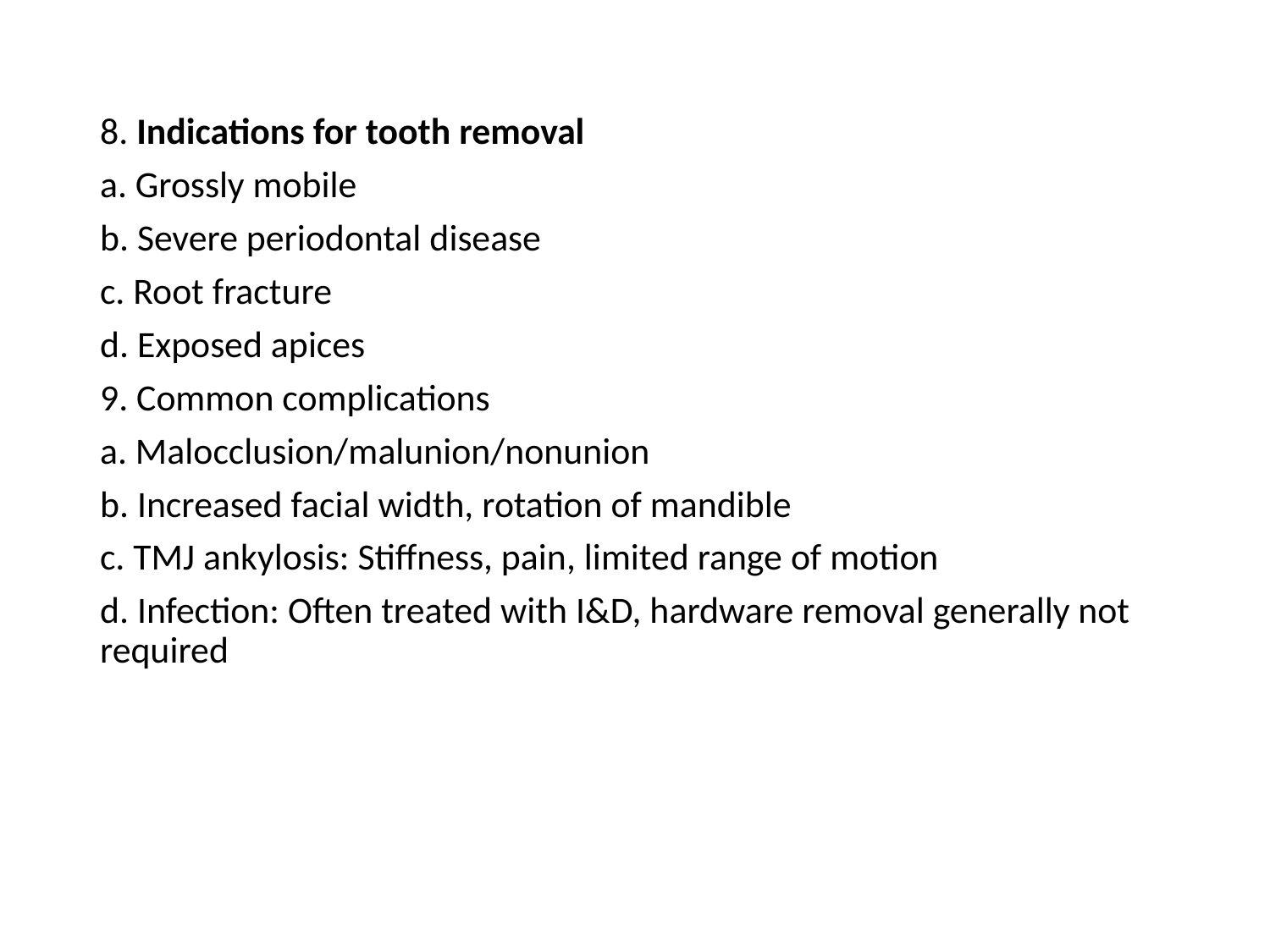

8. Indications for tooth removal
a. Grossly mobile
b. Severe periodontal disease
c. Root fracture
d. Exposed apices
9. Common complications
a. Malocclusion/malunion/nonunion
b. Increased facial width, rotation of mandible
c. TMJ ankylosis: Stiffness, pain, limited range of motion
d. Infection: Often treated with I&D, hardware removal generally not required